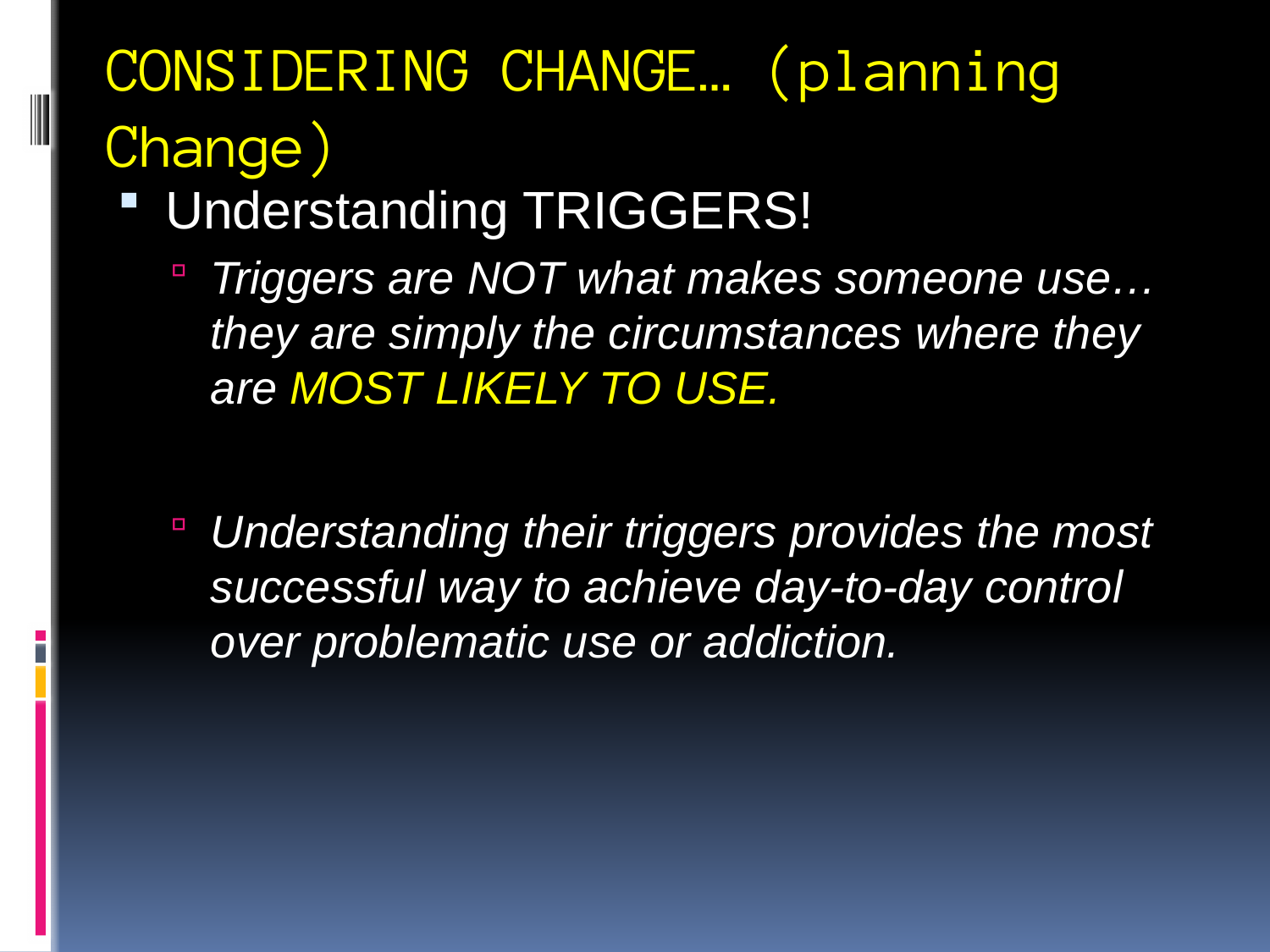

# CONSIDERING CHANGE… (planning Change)
Understanding TRIGGERS!
Triggers are NOT what makes someone use…they are simply the circumstances where they are MOST LIKELY TO USE.

Understanding their triggers provides the most successful way to achieve day-to-day control over problematic use or addiction.